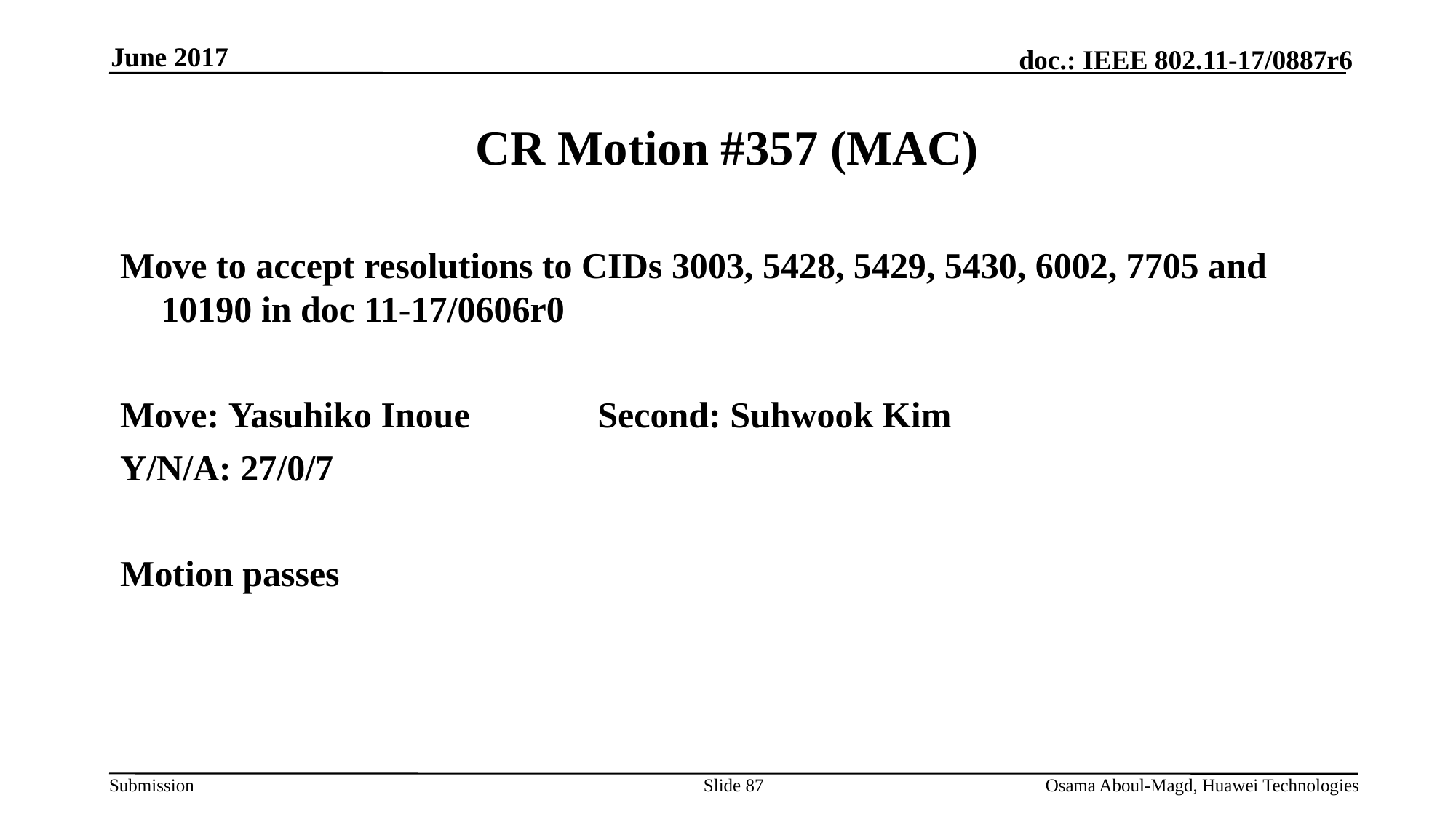

June 2017
# CR Motion #357 (MAC)
Move to accept resolutions to CIDs 3003, 5428, 5429, 5430, 6002, 7705 and 10190 in doc 11-17/0606r0

Move: Yasuhiko Inoue 		Second: Suhwook Kim
Y/N/A: 27/0/7

Motion passes
Slide 87
Osama Aboul-Magd, Huawei Technologies